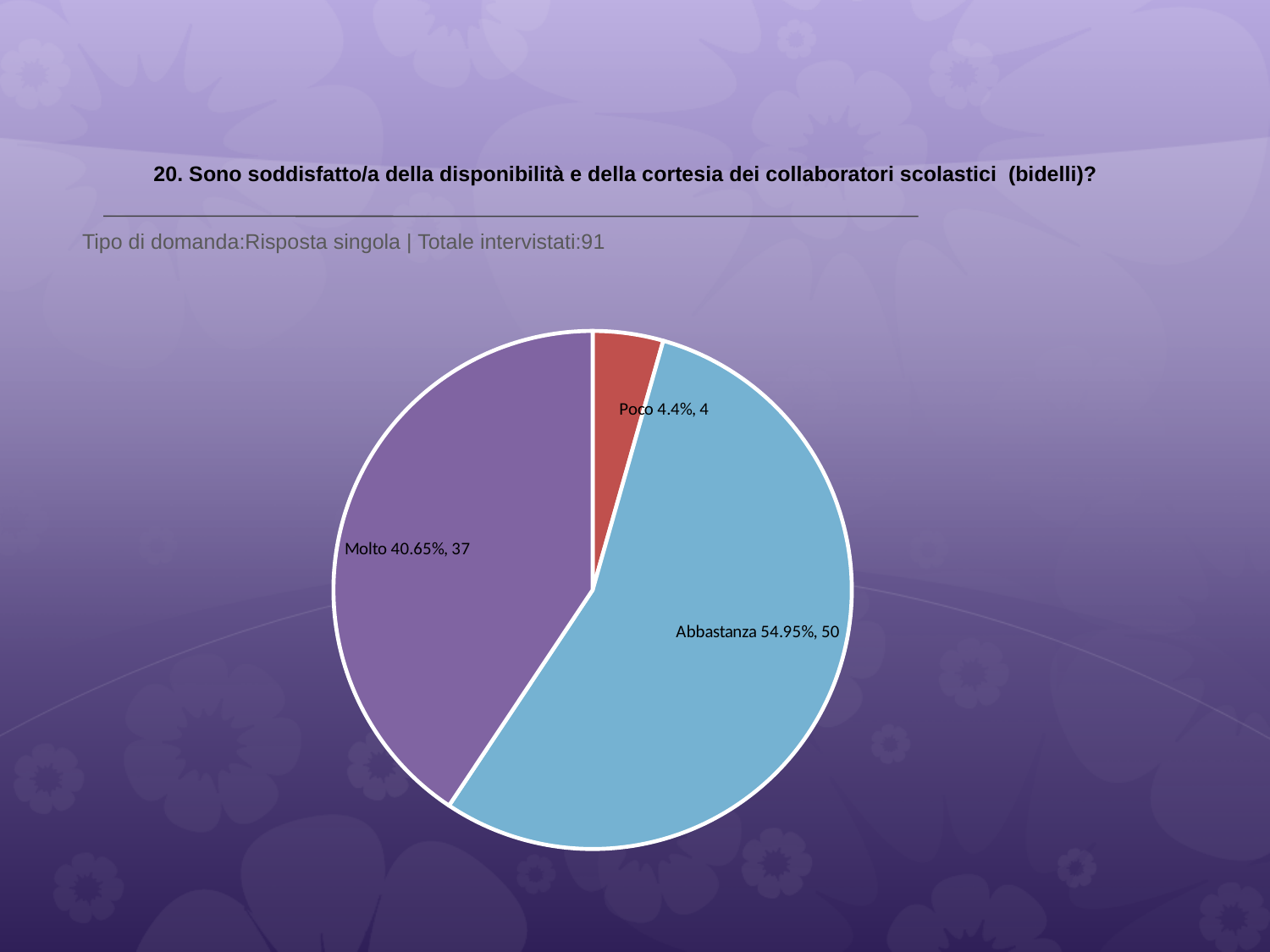

# 20. Sono soddisfatto/a della disponibilità e della cortesia dei collaboratori scolastici  (bidelli)?
 Tipo di domanda:Risposta singola | Totale intervistati:91

### Chart

| Category | Total |
|---|---|
| Per niente | 0.0 |
| Poco | 0.044 |
| Abbastanza | 0.5495 |
| Molto | 0.4066 |